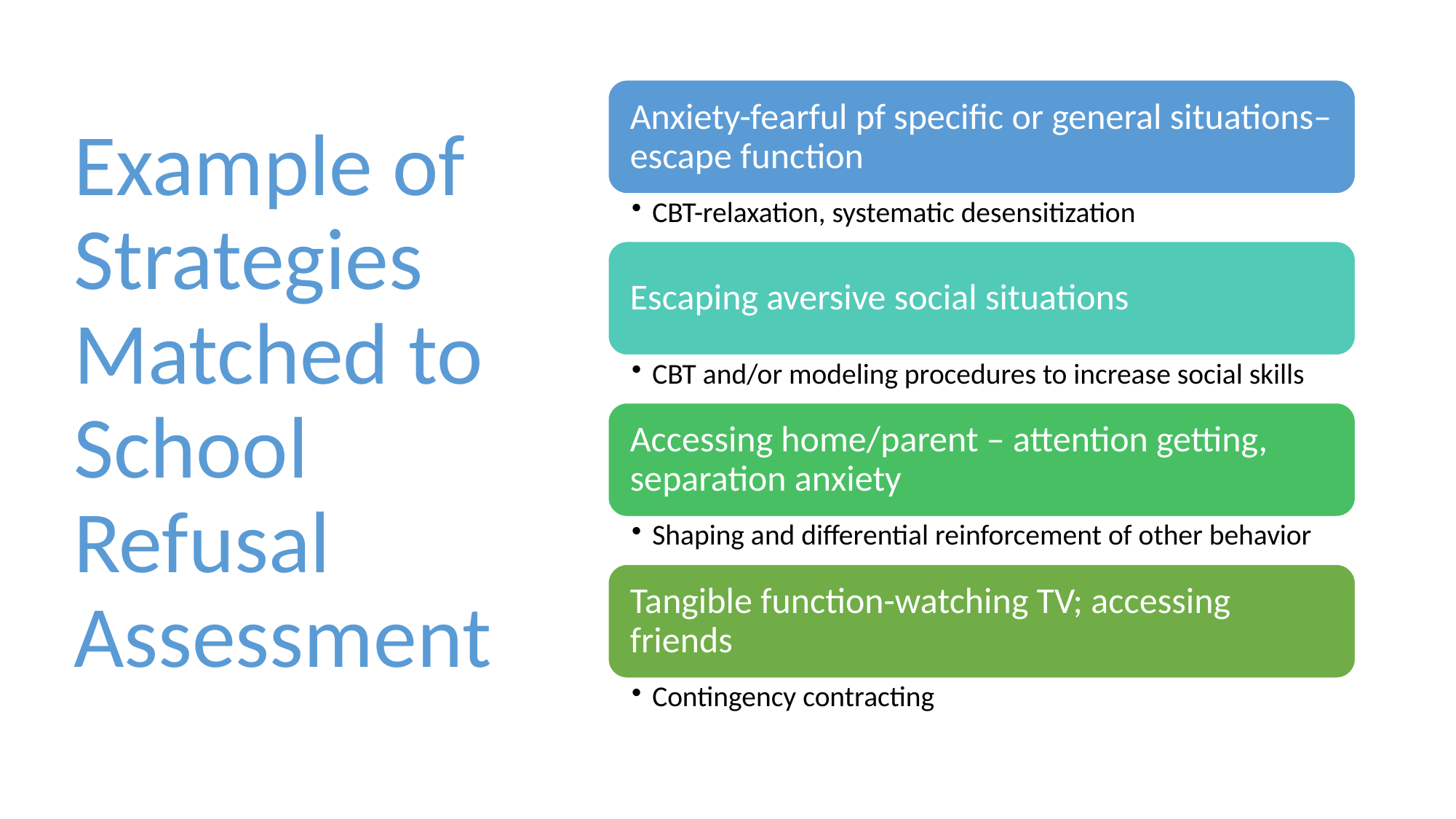

# Example of Strategies Matched to School Refusal Assessment
Anxiety-fearful pf specific or general situations– escape function
CBT-relaxation, systematic desensitization
Escaping aversive social situations
CBT and/or modeling procedures to increase social skills
Accessing home/parent – attention getting, separation anxiety
Shaping and differential reinforcement of other behavior
Tangible function-watching TV; accessing friends
Contingency contracting